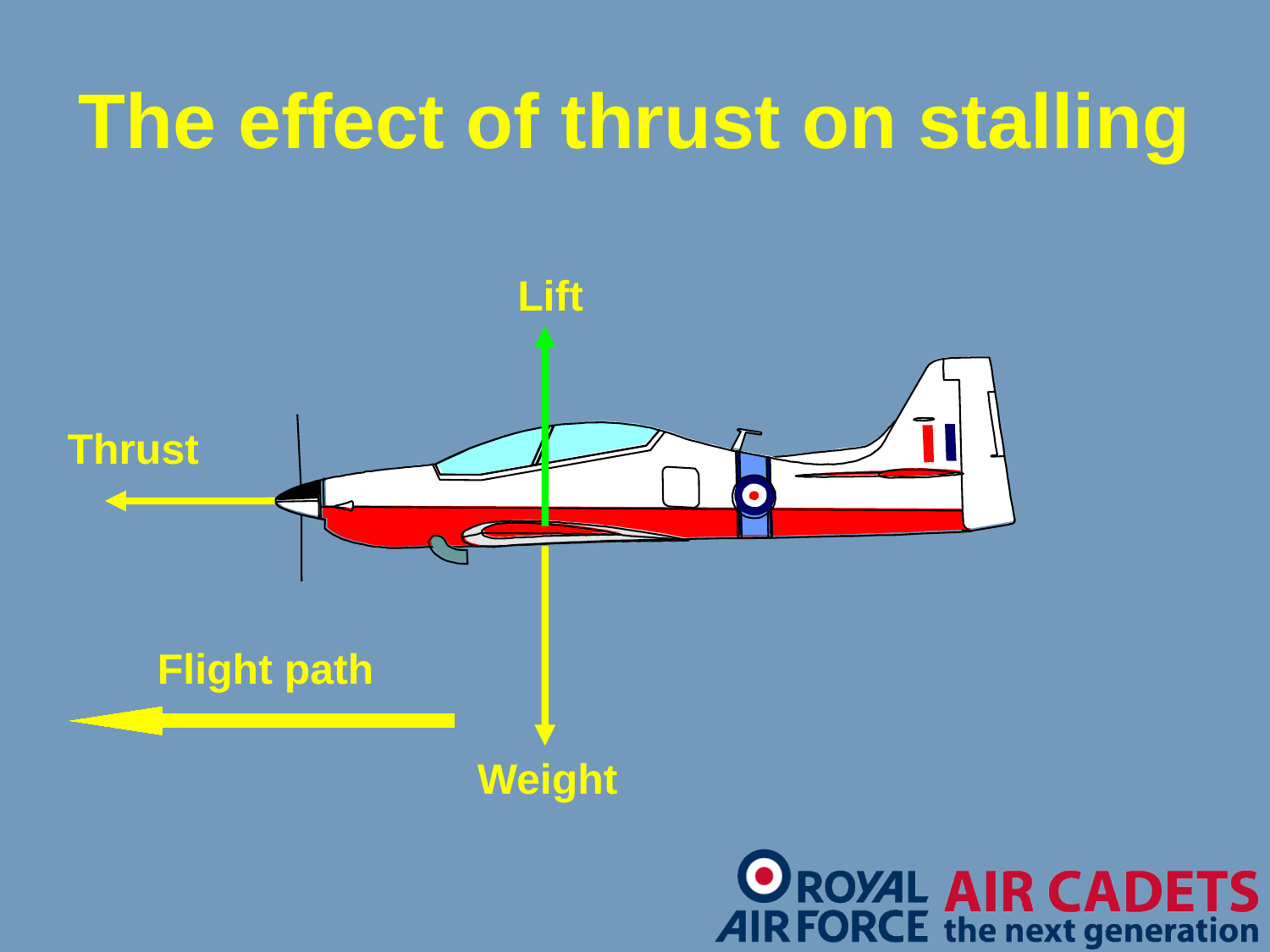

The effect of thrust on stalling
Lift

Thrust

Flight path

Weight